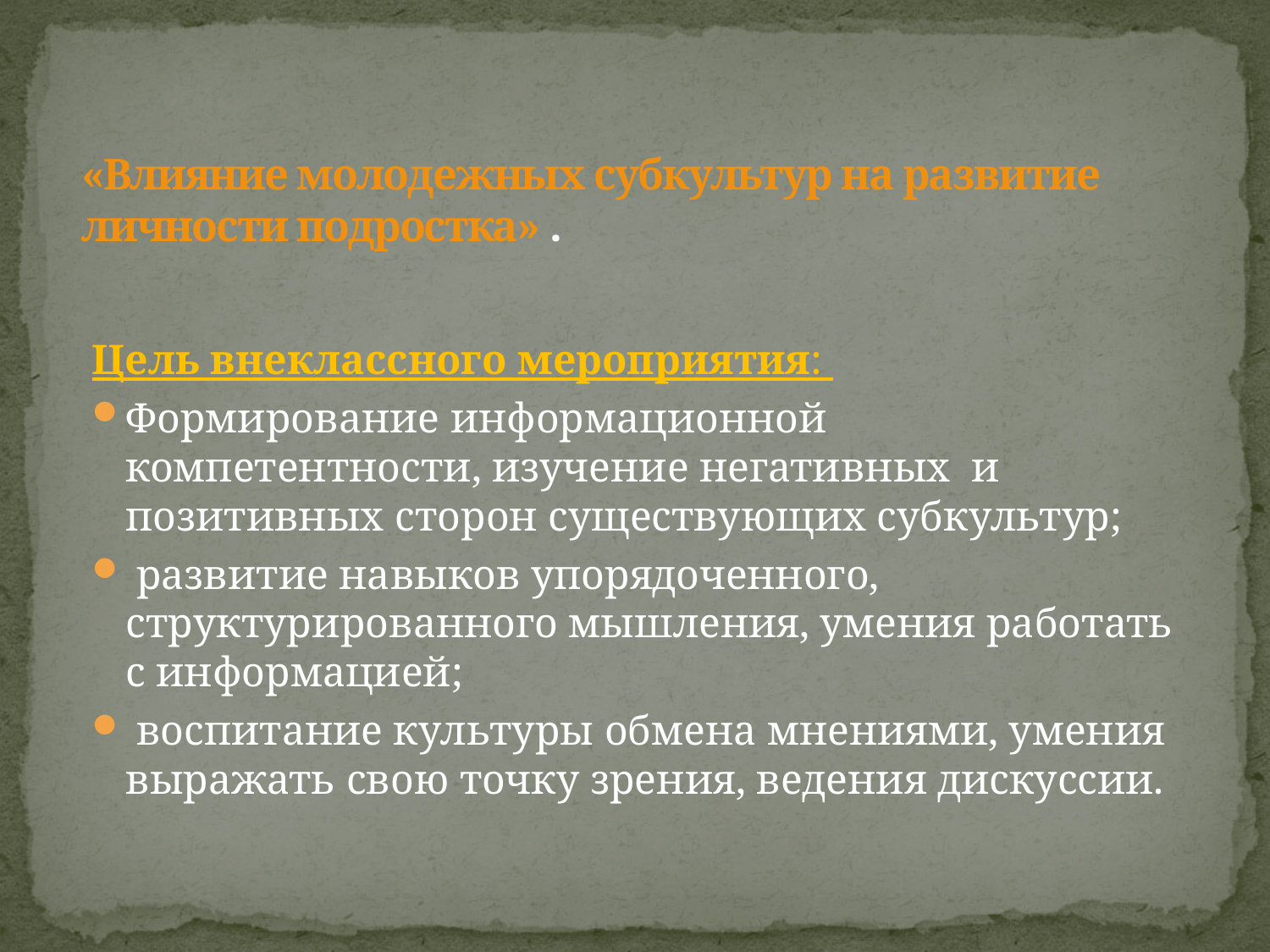

# «Влияние молодежных субкультур на развитие личности подростка» .
Цель внеклассного мероприятия:
Формирование информационной компетентности, изучение негативных  и позитивных сторон существующих субкультур;
 развитие навыков упорядоченного, структурированного мышления, умения работать с информацией;
 воспитание культуры обмена мнениями, умения выражать свою точку зрения, ведения дискуссии.